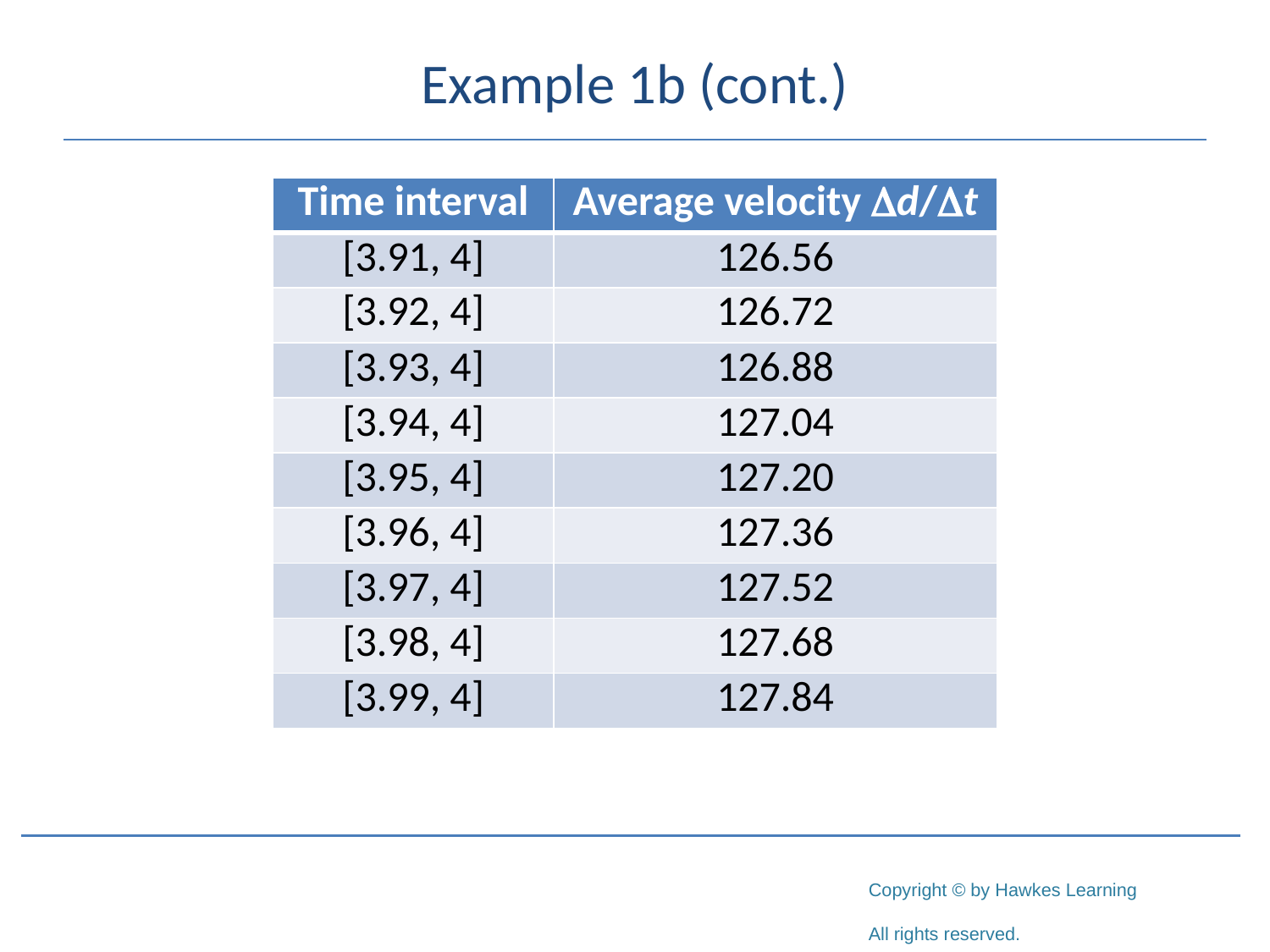

# Example 1b (cont.)
| Time interval | Average velocity Δd/Δt |
| --- | --- |
| [3.91, 4] | 126.56 |
| [3.92, 4] | 126.72 |
| [3.93, 4] | 126.88 |
| [3.94, 4] | 127.04 |
| [3.95, 4] | 127.20 |
| [3.96, 4] | 127.36 |
| [3.97, 4] | 127.52 |
| [3.98, 4] | 127.68 |
| [3.99, 4] | 127.84 |